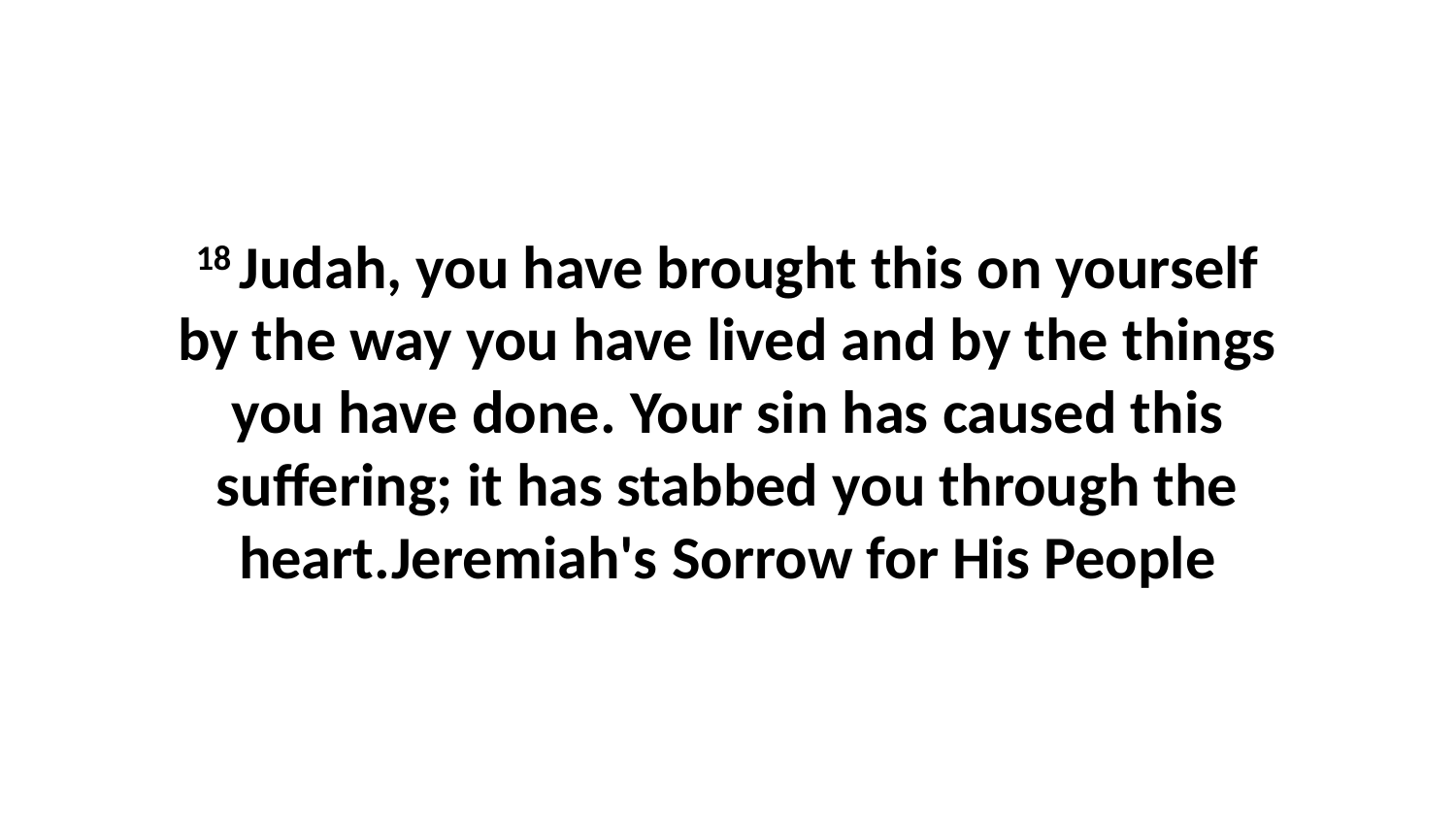

18 Judah, you have brought this on yourself by the way you have lived and by the things you have done. Your sin has caused this suffering; it has stabbed you through the heart.Jeremiah's Sorrow for His People